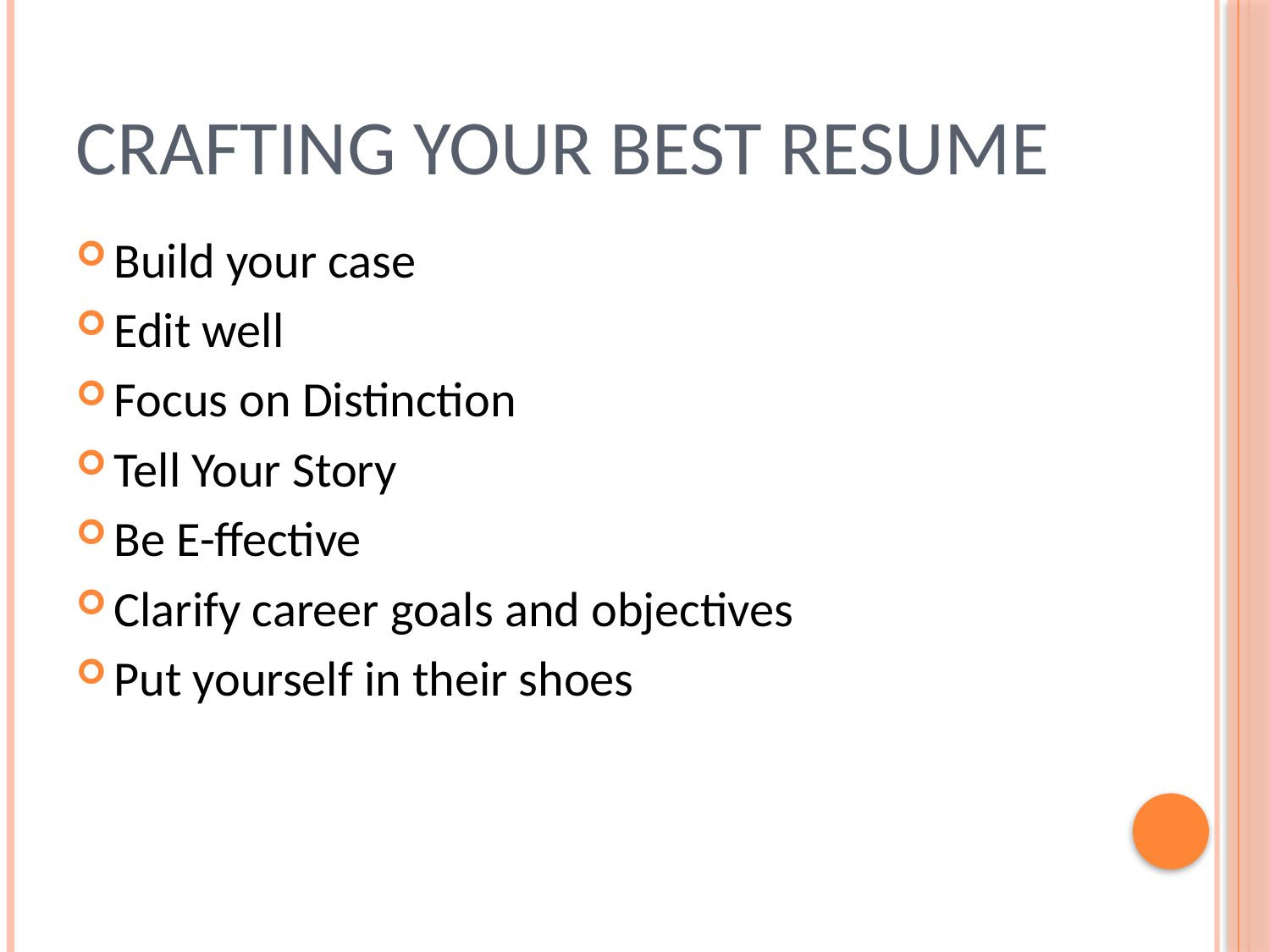

# Crafting Your Best Resume
Build your case
Edit well
Focus on Distinction
Tell Your Story
Be E-ffective
Clarify career goals and objectives
Put yourself in their shoes